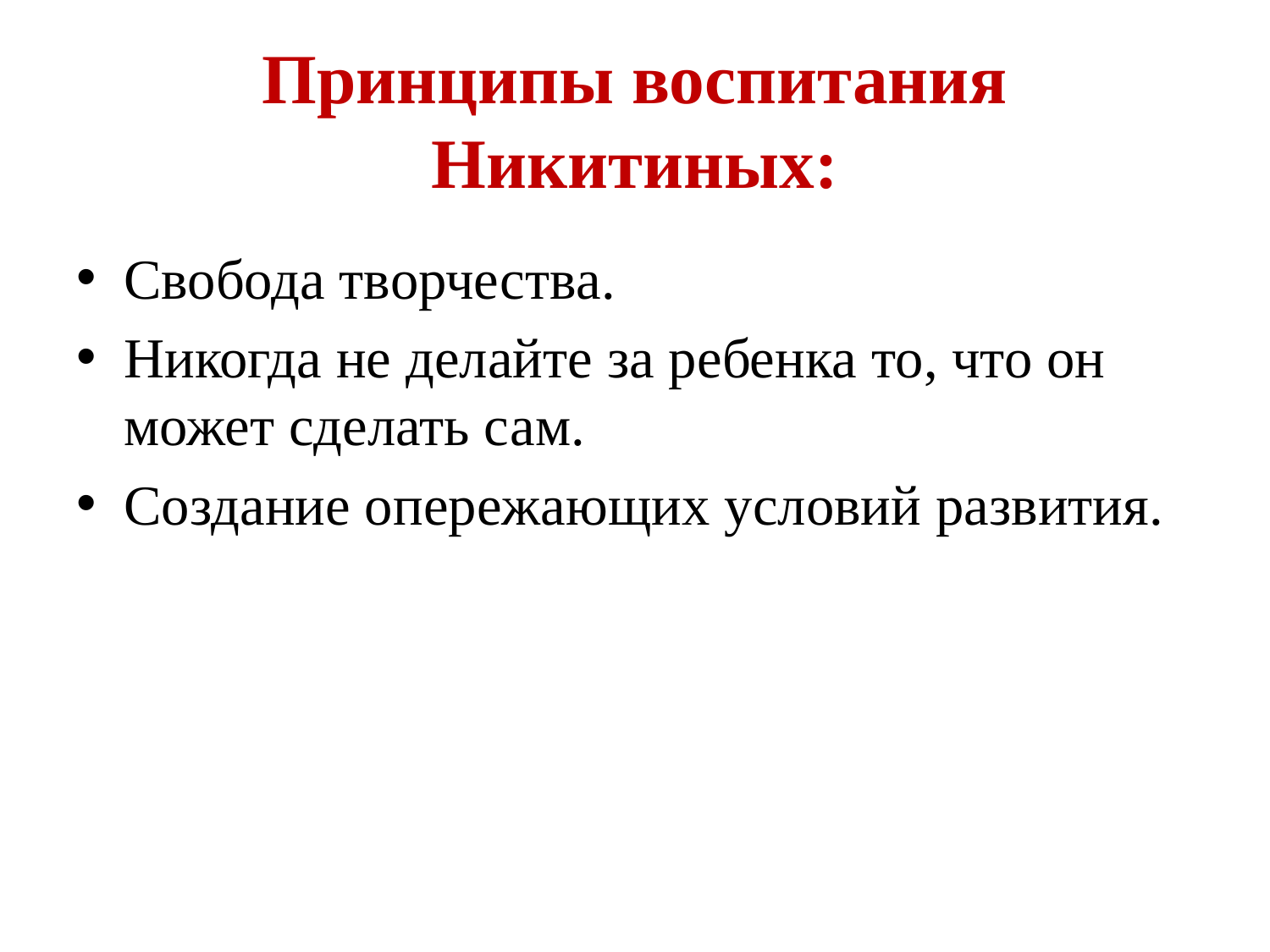

# Принципы воспитания Никитиных:
Свобода творчества.
Никогда не делайте за ребенка то, что он может сделать сам.
Создание опережающих условий развития.